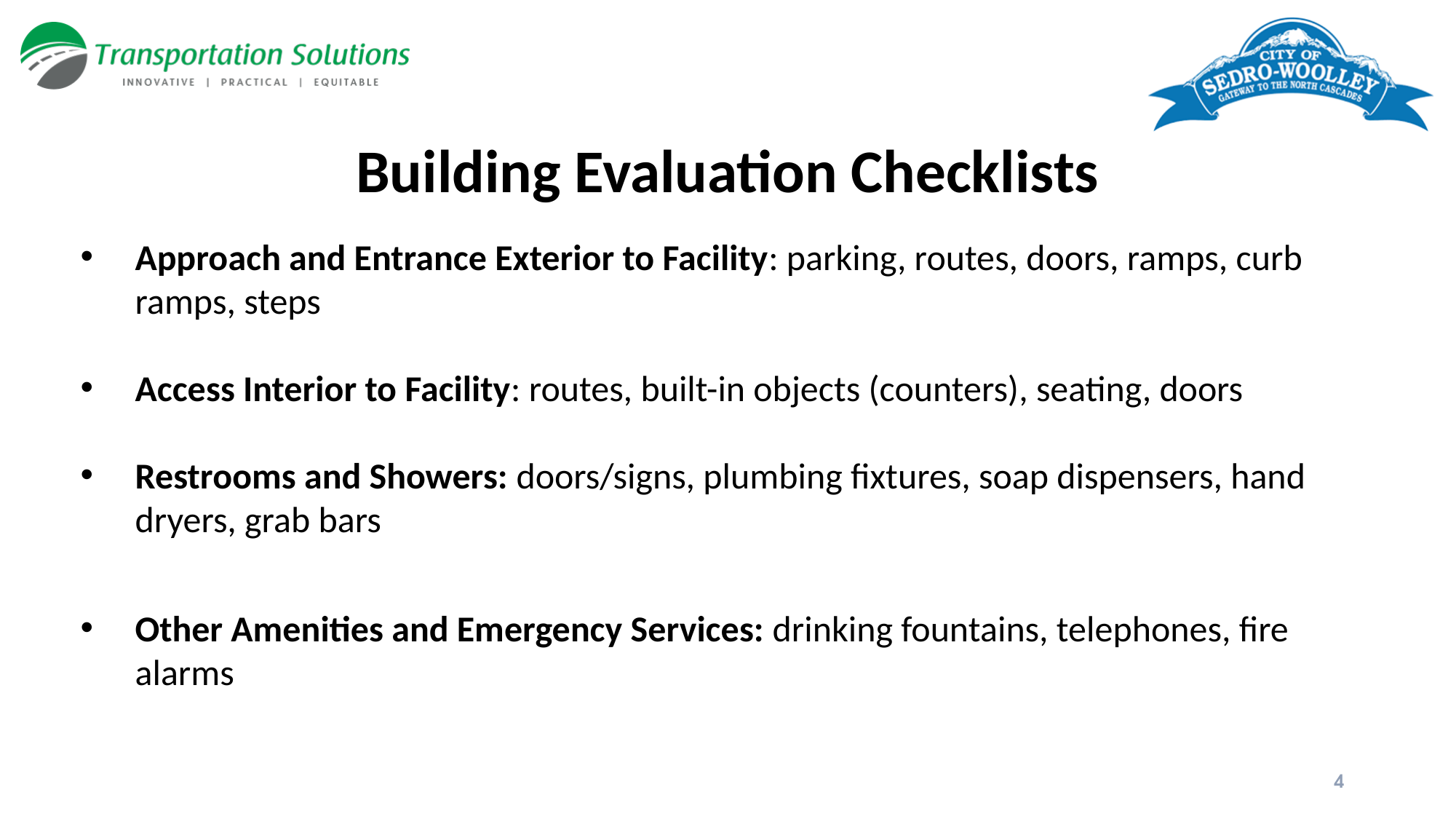

# Building Evaluation Checklists
Approach and Entrance Exterior to Facility: parking, routes, doors, ramps, curb ramps, steps

Access Interior to Facility: routes, built-in objects (counters), seating, doors

Restrooms and Showers: doors/signs, plumbing fixtures, soap dispensers, hand dryers, grab bars

Other Amenities and Emergency Services: drinking fountains, telephones, fire alarms
4